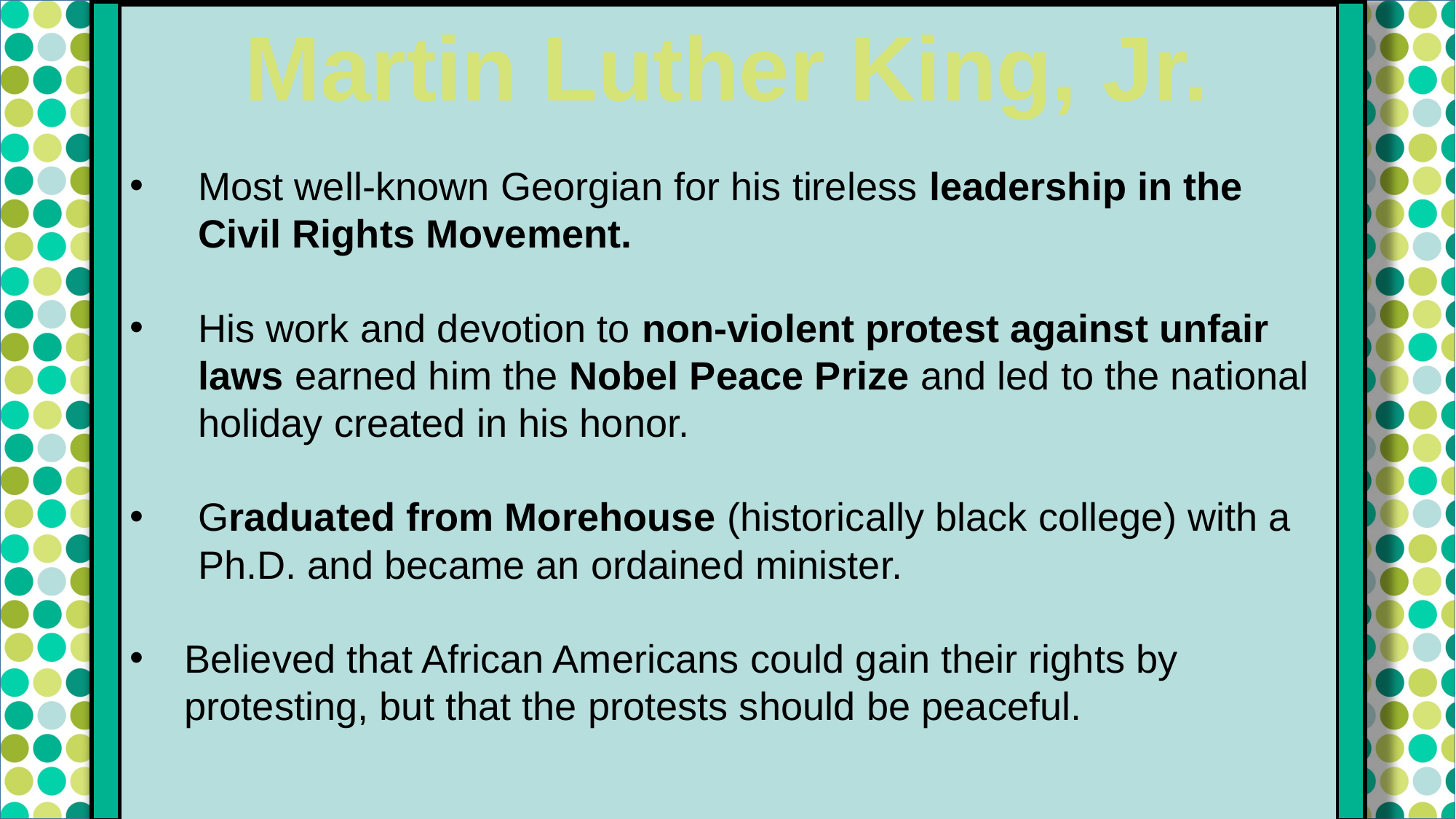

Martin Luther King, Jr.

Most well-known Georgian for his tireless leadership in the Civil Rights Movement.

His work and devotion to non-violent protest against unfair laws earned him the Nobel Peace Prize and led to the national holiday created in his honor.

Graduated from Morehouse (historically black college) with a Ph.D. and became an ordained minister.

Believed that African Americans could gain their rights by protesting, but that the protests should be peaceful.